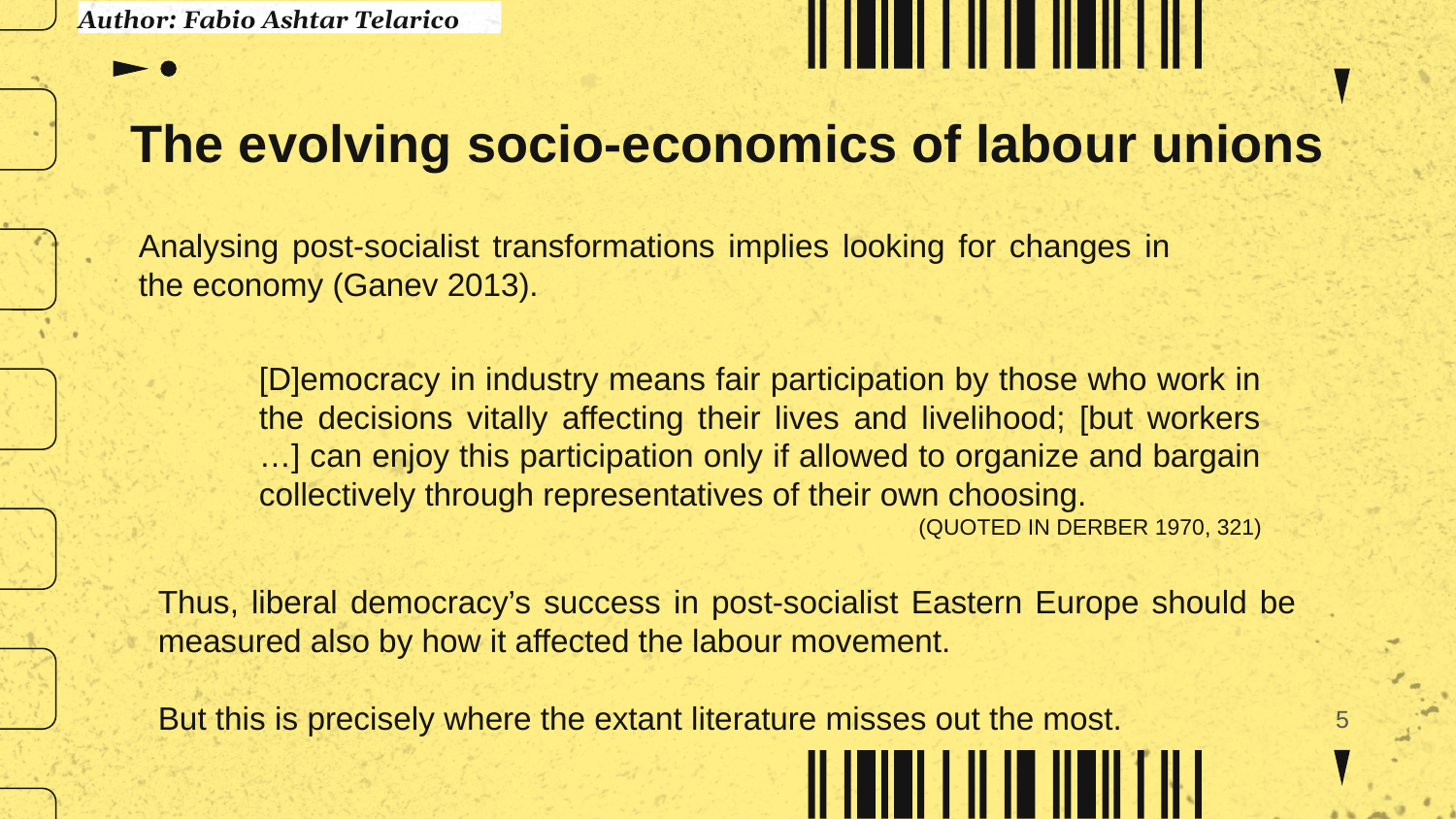

# The evolving socio-economics of labour unions
Analysing post-socialist transformations implies looking for changes in the economy (Ganev 2013).
[D]emocracy in industry means fair participation by those who work in the decisions vitally affecting their lives and livelihood; [but workers …] can enjoy this participation only if allowed to organize and bargain collectively through representatives of their own choosing.
(Quoted in Derber 1970, 321)
Thus, liberal democracy’s success in post-socialist Eastern Europe should be measured also by how it affected the labour movement.

But this is precisely where the extant literature misses out the most.